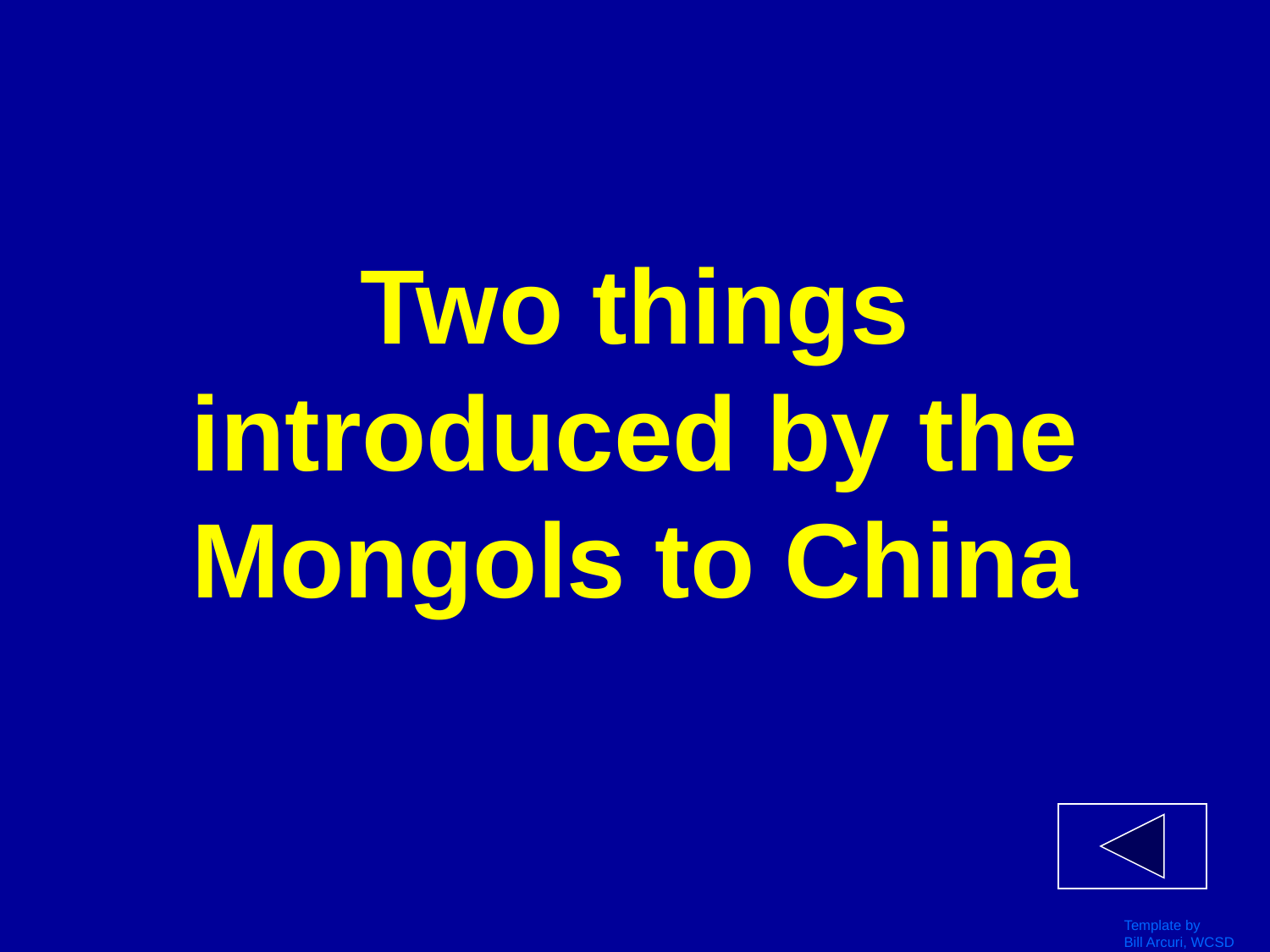

# Two things introduced by the Mongols to China

Template by
Bill Arcuri, WCSD